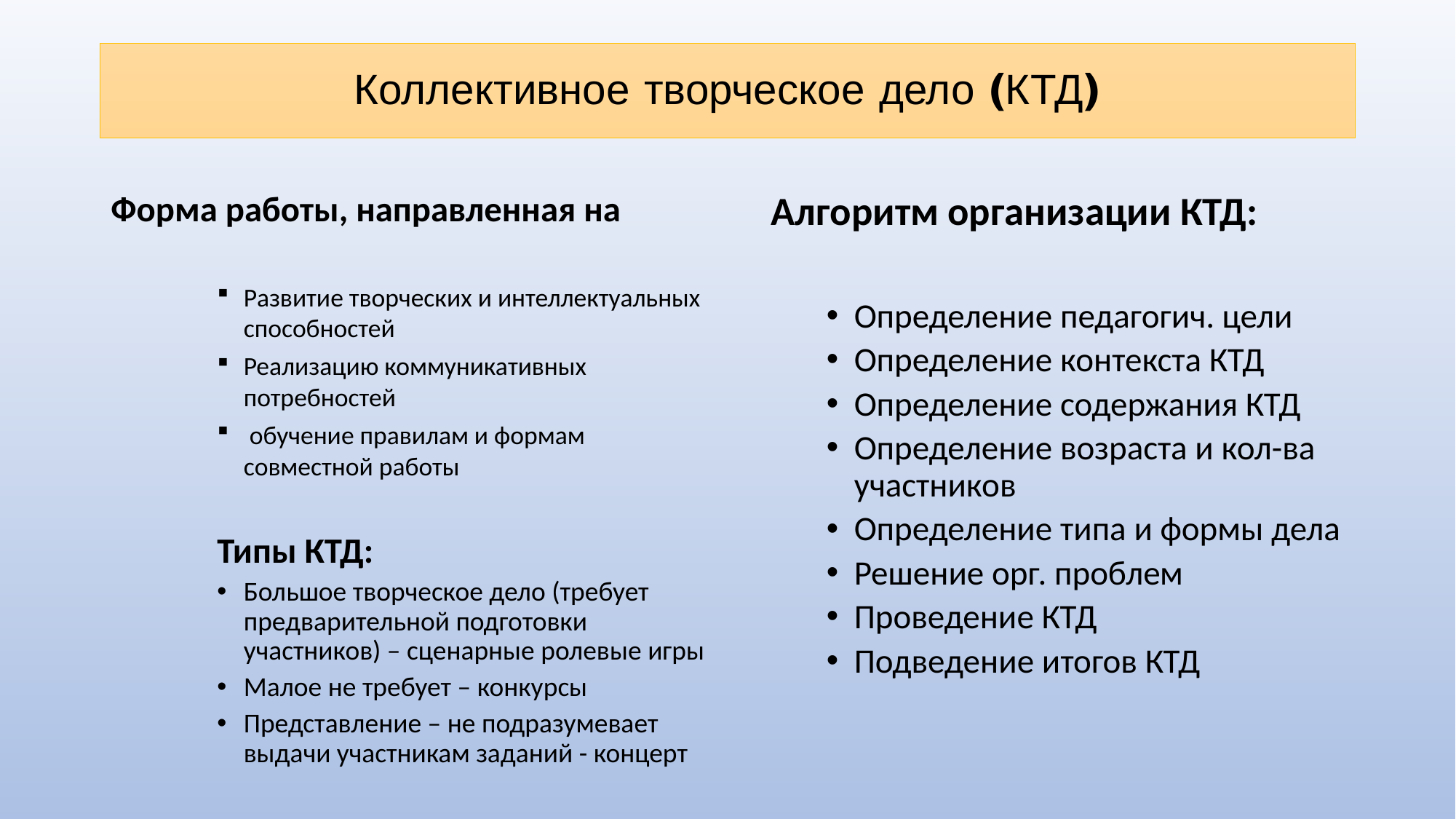

# Коллективное творческое дело (КТД)
Форма работы, направленная на

Развитие творческих и интеллектуальных способностей
Реализацию коммуникативных потребностей
 обучение правилам и формам совместной работы

Типы КТД:
Большое творческое дело (требует предварительной подготовки участников) – сценарные ролевые игры
Малое не требует – конкурсы
Представление – не подразумевает выдачи участникам заданий - концерт

Алгоритм организации КТД:

Определение педагогич. цели
Определение контекста КТД
Определение содержания КТД
Определение возраста и кол-ва участников
Определение типа и формы дела
Решение орг. проблем
Проведение КТД
Подведение итогов КТД